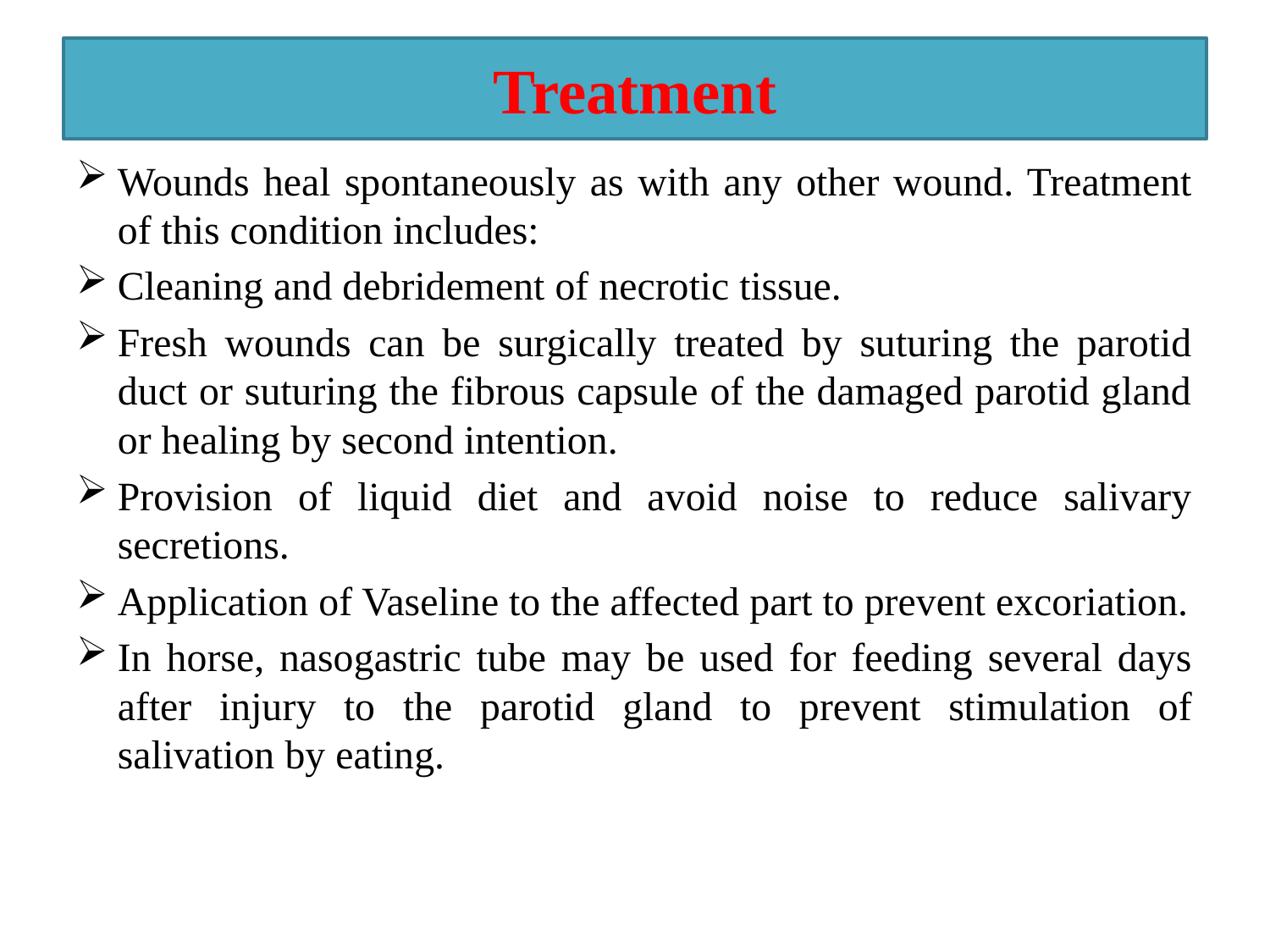

# Treatment
Wounds heal spontaneously as with any other wound. Treatment of this condition includes:
Cleaning and debridement of necrotic tissue.
Fresh wounds can be surgically treated by suturing the parotid duct or suturing the fibrous capsule of the damaged parotid gland or healing by second intention.
Provision of liquid diet and avoid noise to reduce salivary secretions.
Application of Vaseline to the affected part to prevent excoriation.
In horse, nasogastric tube may be used for feeding several days after injury to the parotid gland to prevent stimulation of salivation by eating.